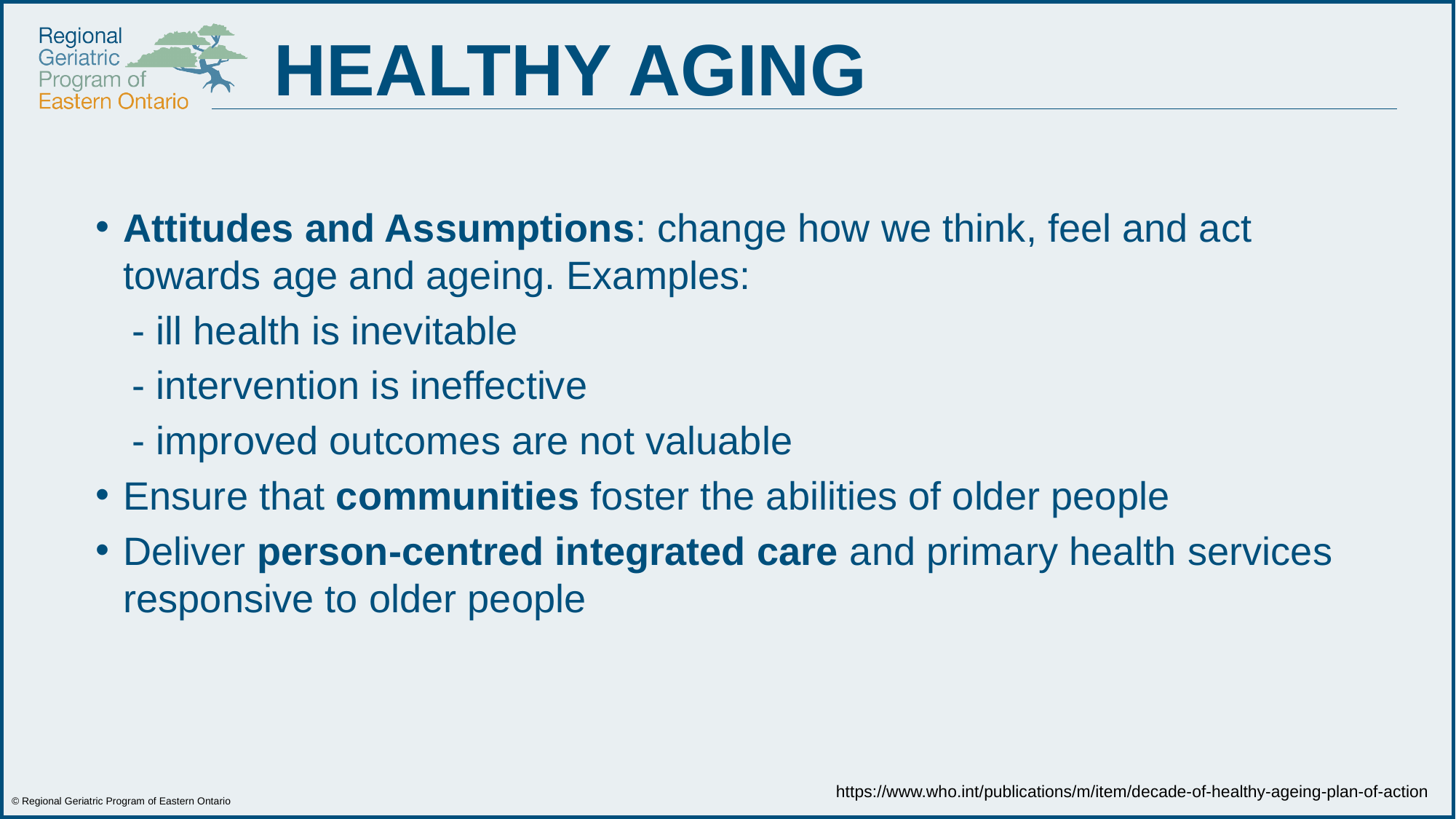

# HEALTHY AGING
Attitudes and Assumptions: change how we think, feel and act towards age and ageing. Examples:
- ill health is inevitable
- intervention is ineffective
- improved outcomes are not valuable
Ensure that communities foster the abilities of older people
Deliver person-centred integrated care and primary health services responsive to older people
https://www.who.int/publications/m/item/decade-of-healthy-ageing-plan-of-action